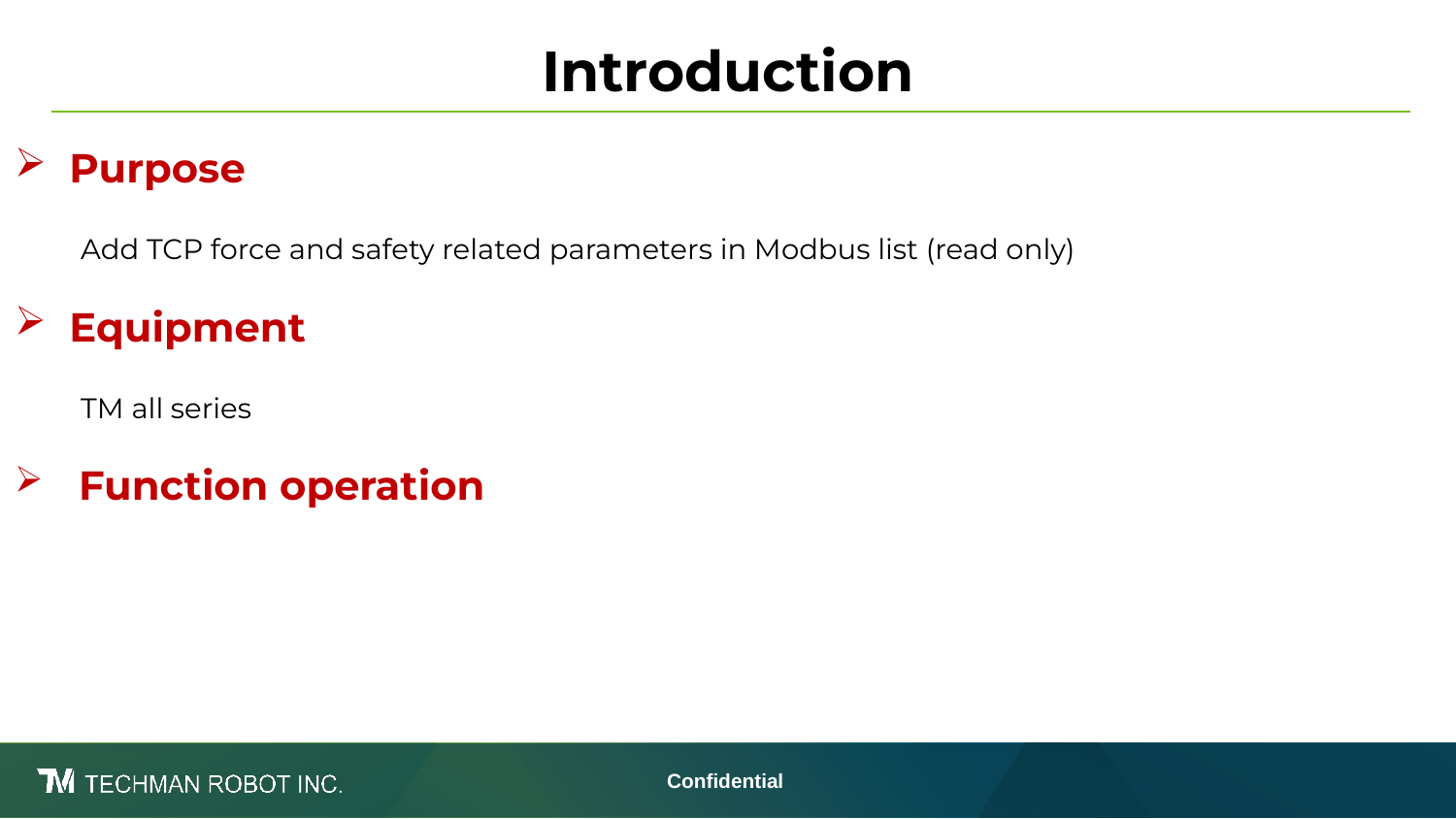

# Introduction
Purpose
       Add TCP force and safety related parameters in Modbus list (read only)
Equipment
       TM all series
 Function operation